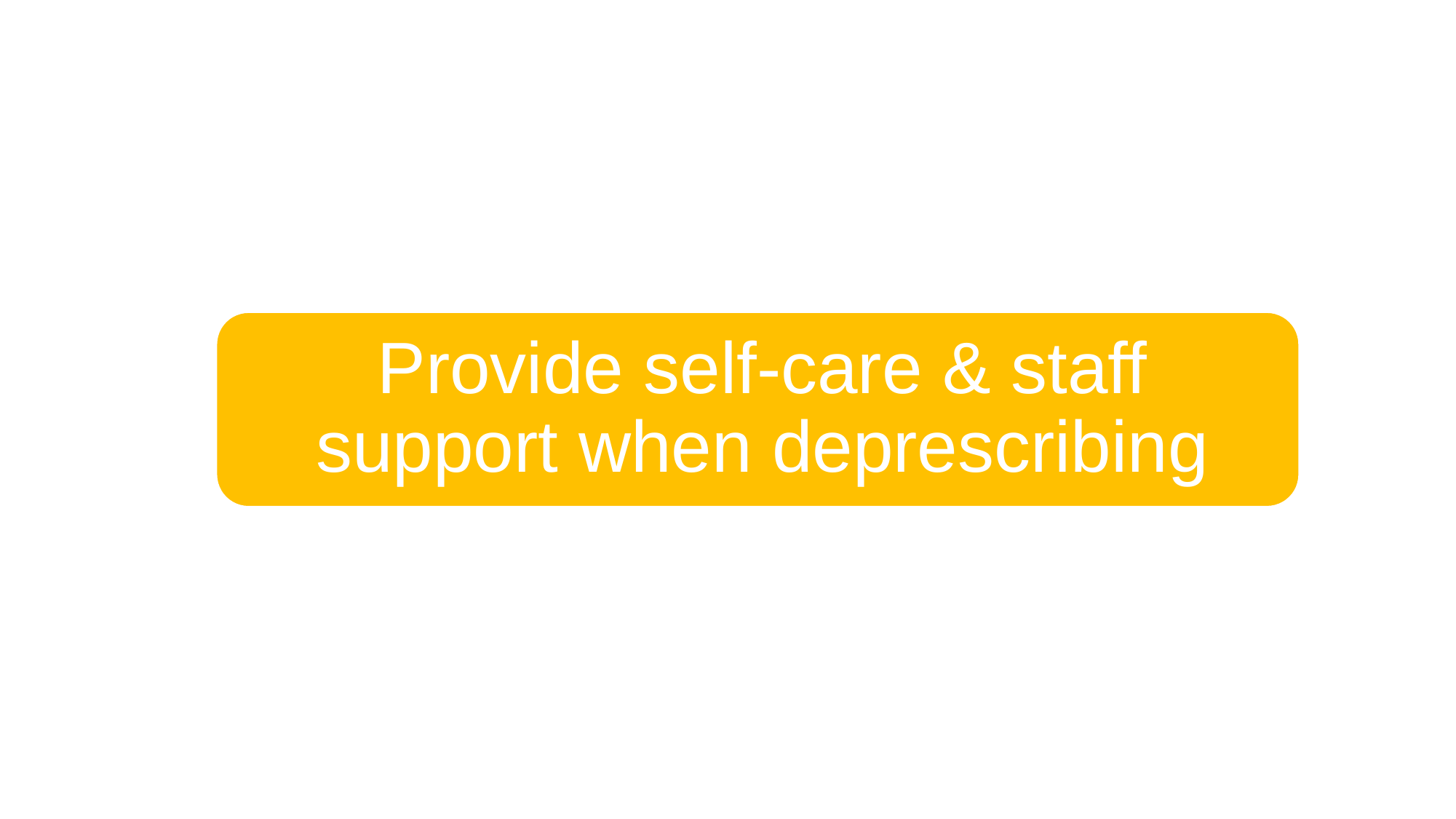

Provide self-care & staff support when deprescribing